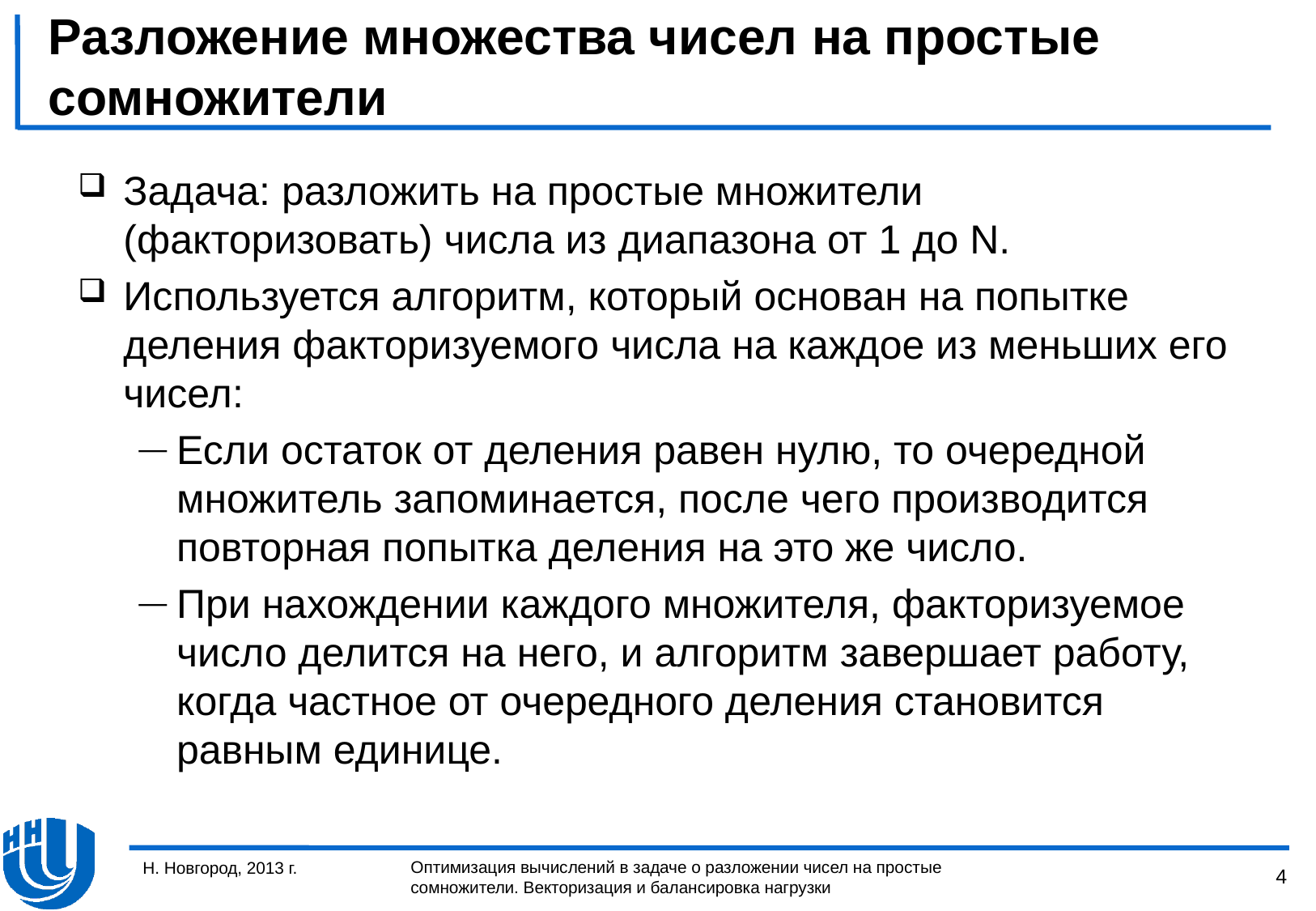

# Разложение множества чисел на простые сомножители
Задача: разложить на простые множители (факторизовать) числа из диапазона от 1 до N.
Используется алгоритм, который основан на попытке деления факторизуемого числа на каждое из меньших его чисел:
Если остаток от деления равен нулю, то очередной множитель запоминается, после чего производится повторная попытка деления на это же число.
При нахождении каждого множителя, факторизуемое число делится на него, и алгоритм завершает работу, когда частное от очередного деления становится равным единице.